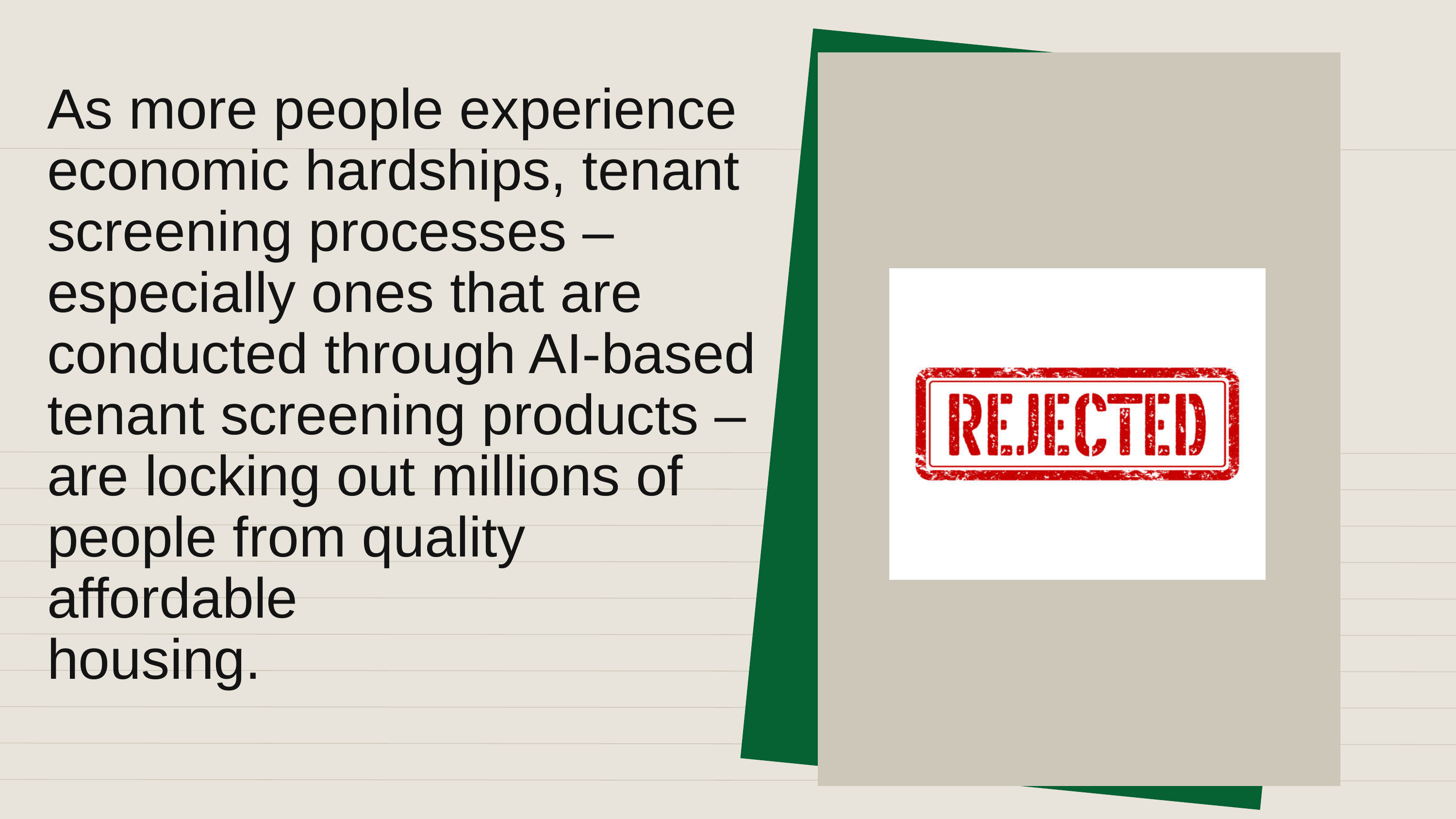

As more people experience economic hardships, tenant
screening processes – especially ones that are conducted through AI-based tenant screening products – are locking out millions of people from quality affordable
housing.